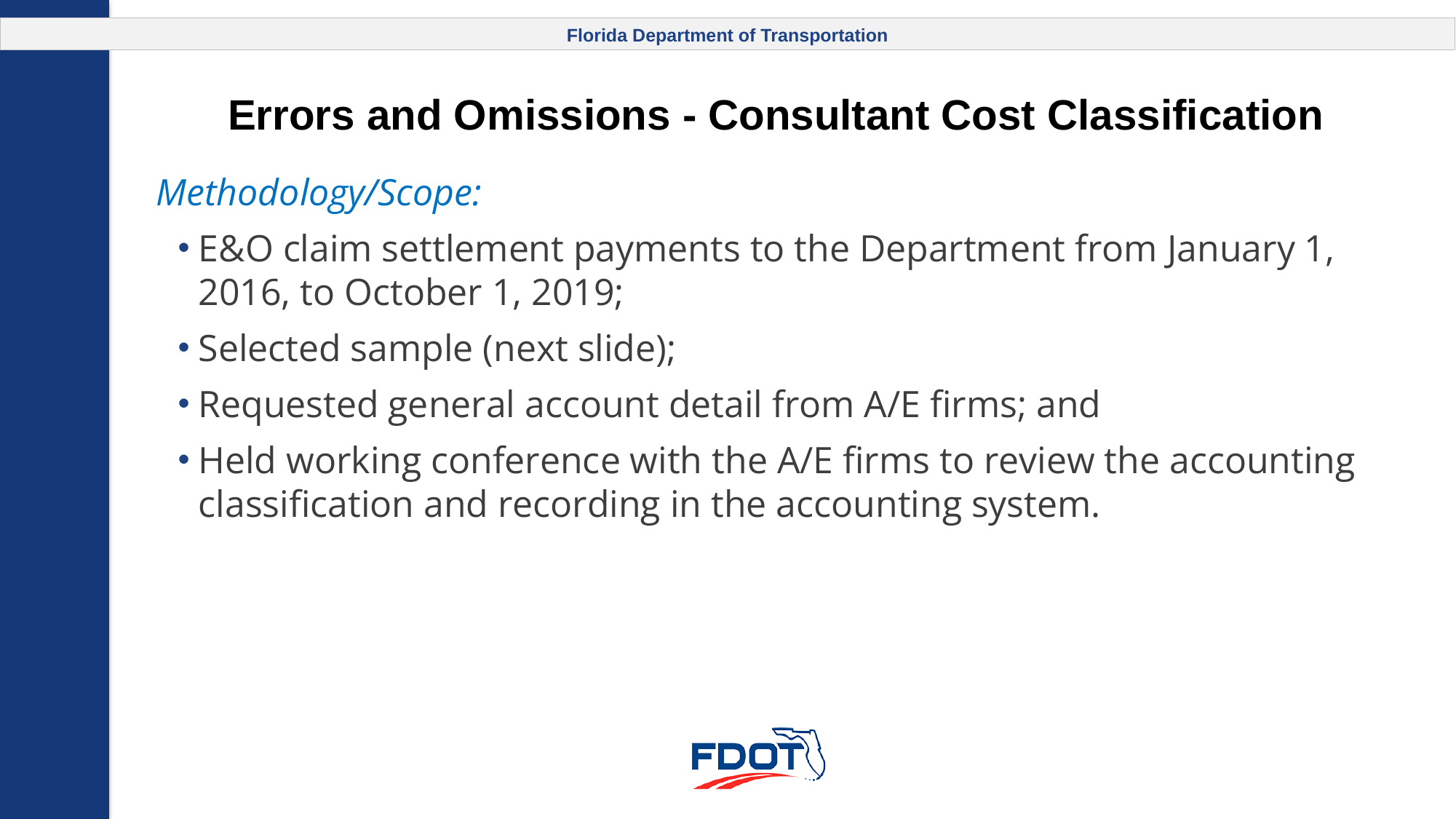

# Errors and Omissions - Consultant Cost Classification
Methodology/Scope:
E&O claim settlement payments to the Department from January 1, 2016, to October 1, 2019;
Selected sample (next slide);
Requested general account detail from A/E firms; and
Held working conference with the A/E firms to review the accounting classification and recording in the accounting system.